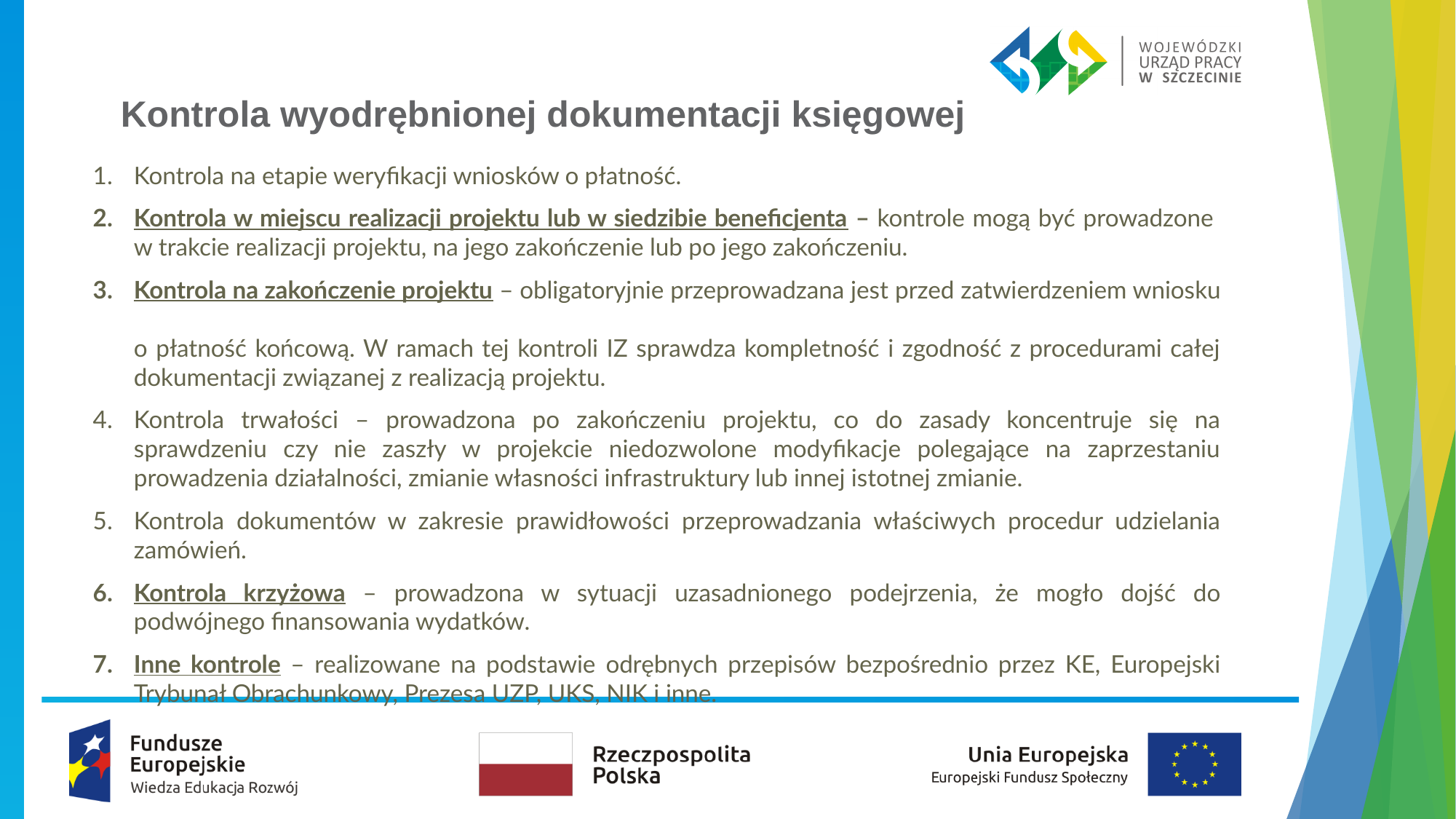

Kontrola wyodrębnionej dokumentacji księgowej
Kontrola na etapie weryfikacji wniosków o płatność.
Kontrola w miejscu realizacji projektu lub w siedzibie beneficjenta – kontrole mogą być prowadzone
w trakcie realizacji projektu, na jego zakończenie lub po jego zakończeniu.
Kontrola na zakończenie projektu – obligatoryjnie przeprowadzana jest przed zatwierdzeniem wniosku
o płatność końcową. W ramach tej kontroli IZ sprawdza kompletność i zgodność z procedurami całej dokumentacji związanej z realizacją projektu.
Kontrola trwałości – prowadzona po zakończeniu projektu, co do zasady koncentruje się na sprawdzeniu czy nie zaszły w projekcie niedozwolone modyfikacje polegające na zaprzestaniu prowadzenia działalności, zmianie własności infrastruktury lub innej istotnej zmianie.
Kontrola dokumentów w zakresie prawidłowości przeprowadzania właściwych procedur udzielania zamówień.
Kontrola krzyżowa – prowadzona w sytuacji uzasadnionego podejrzenia, że mogło dojść do podwójnego finansowania wydatków.
Inne kontrole – realizowane na podstawie odrębnych przepisów bezpośrednio przez KE, Europejski Trybunał Obrachunkowy, Prezesa UZP, UKS, NIK i inne.